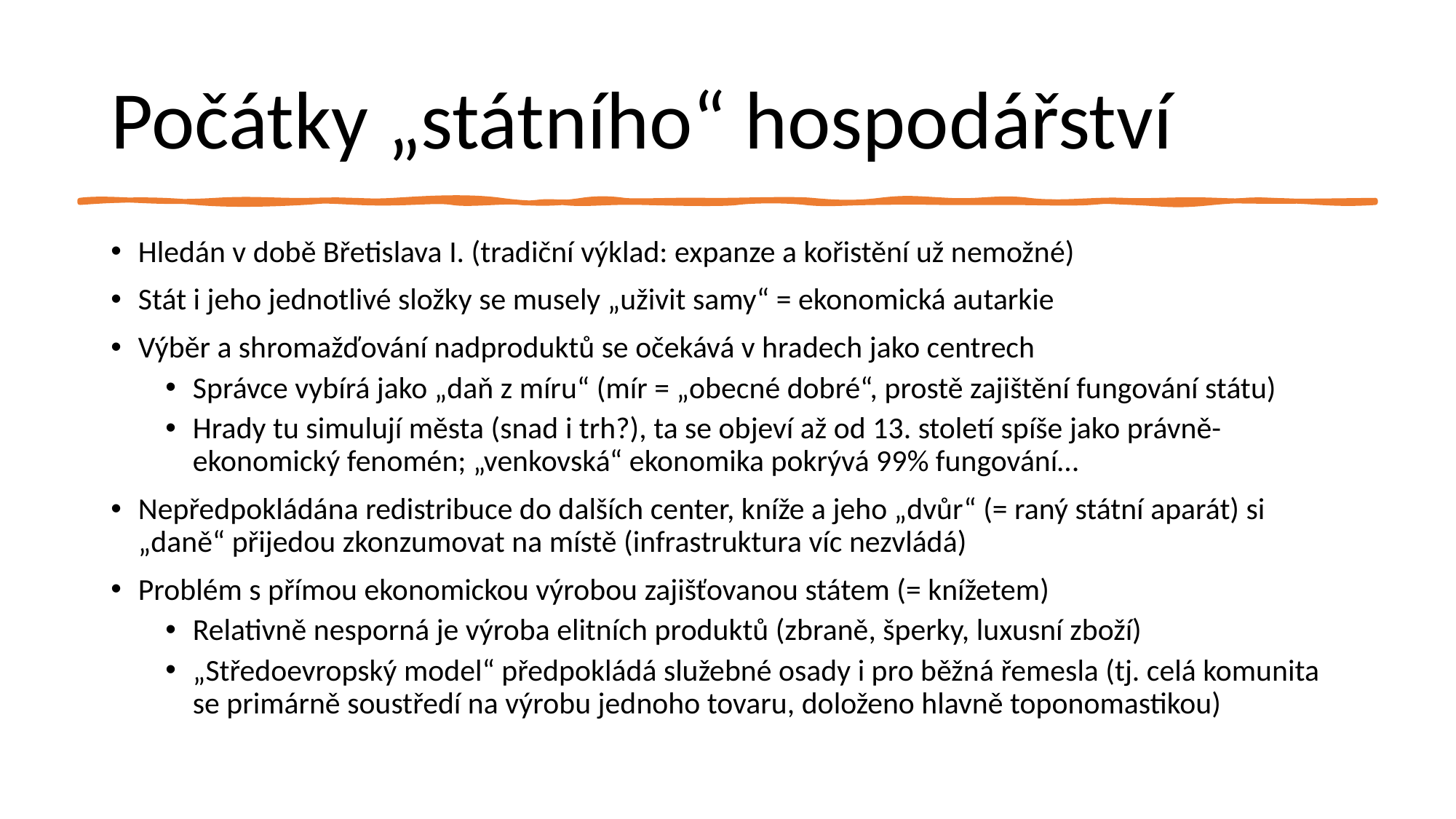

# Počátky „státního“ hospodářství

Hledán v době Břetislava I. (tradiční výklad: expanze a kořistění už nemožné)
Stát i jeho jednotlivé složky se musely „uživit samy“ = ekonomická autarkie
Výběr a shromažďování nadproduktů se očekává v hradech jako centrech
Správce vybírá jako „daň z míru“ (mír = „obecné dobré“, prostě zajištění fungování státu)
Hrady tu simulují města (snad i trh?), ta se objeví až od 13. století spíše jako právně-ekonomický fenomén; „venkovská“ ekonomika pokrývá 99% fungování…
Nepředpokládána redistribuce do dalších center, kníže a jeho „dvůr“ (= raný státní aparát) si „daně“ přijedou zkonzumovat na místě (infrastruktura víc nezvládá)
Problém s přímou ekonomickou výrobou zajišťovanou státem (= knížetem)
Relativně nesporná je výroba elitních produktů (zbraně, šperky, luxusní zboží)
„Středoevropský model“ předpokládá služebné osady i pro běžná řemesla (tj. celá komunita se primárně soustředí na výrobu jednoho tovaru, doloženo hlavně toponomastikou)